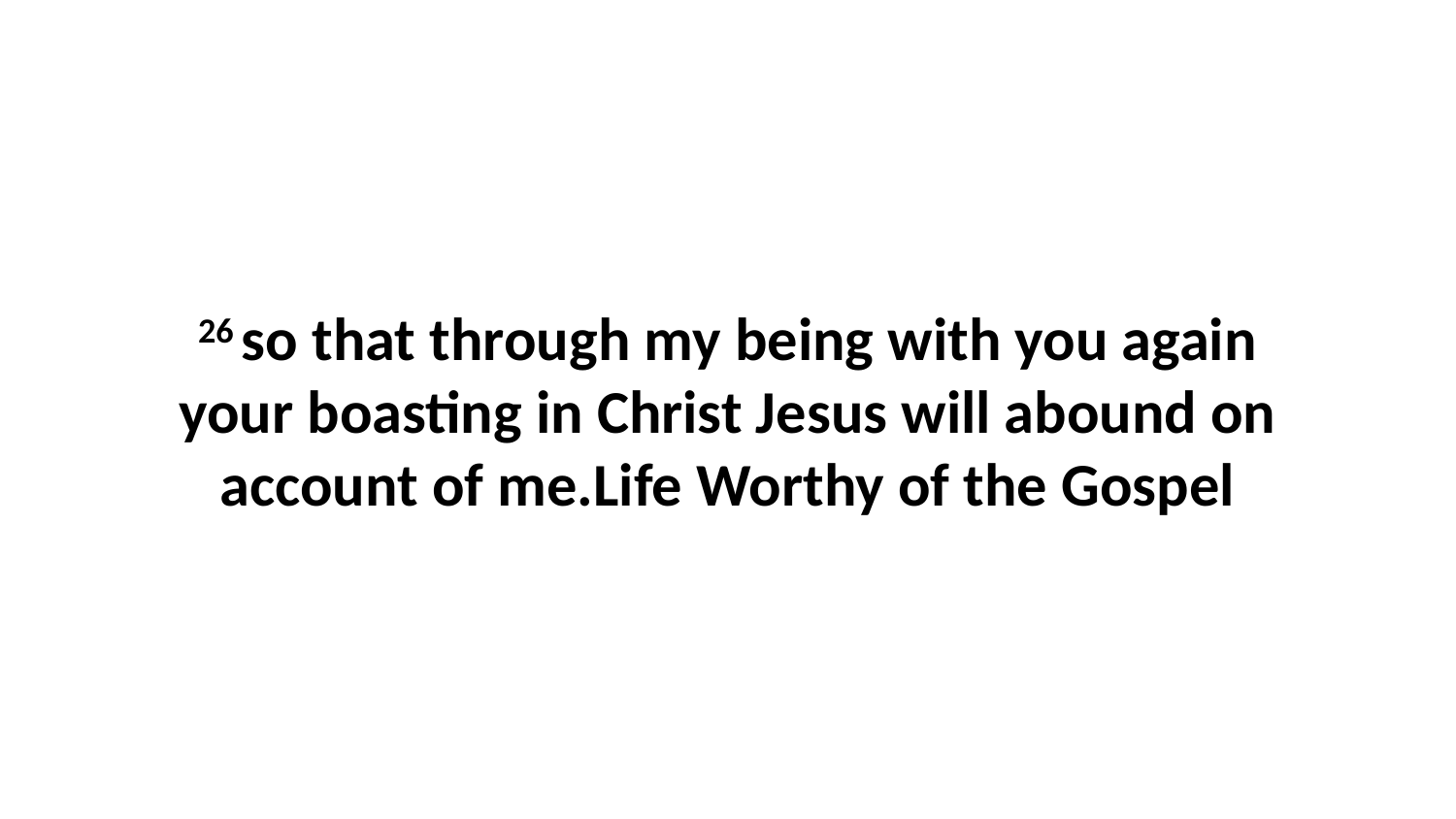

26 so that through my being with you again your boasting in Christ Jesus will abound on account of me.Life Worthy of the Gospel